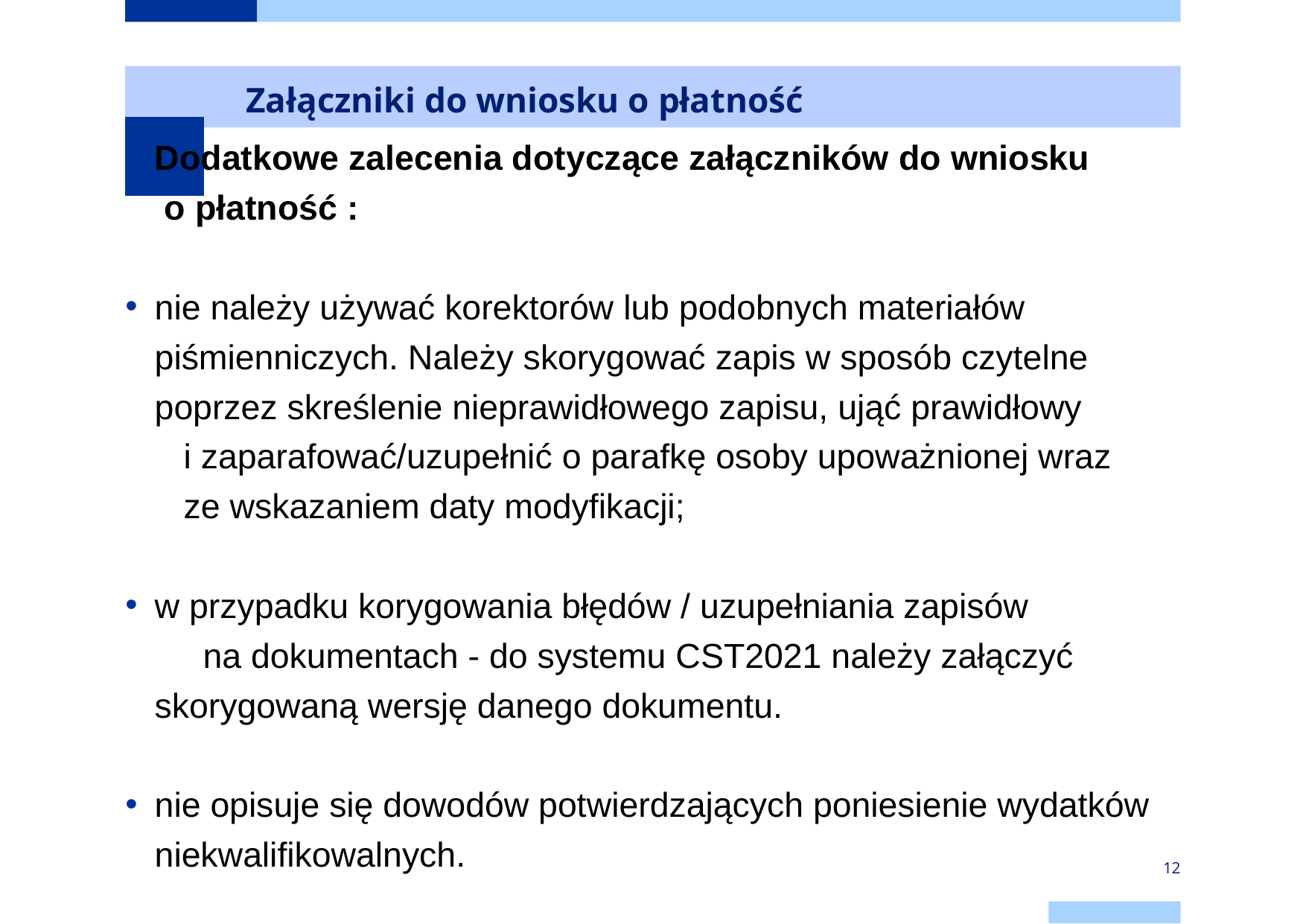

# Załączniki do wniosku o płatność
Dodatkowe zalecenia dotyczące załączników do wniosku           o płatność :

nie należy używać korektorów lub podobnych materiałów piśmienniczych. Należy skorygować zapis w sposób czytelne poprzez skreślenie nieprawidłowego zapisu, ująć prawidłowy              i zaparafować/uzupełnić o parafkę osoby upoważnionej wraz           ze wskazaniem daty modyfikacji;

w przypadku korygowania błędów / uzupełniania zapisów                     na dokumentach - do systemu CST2021 należy załączyć skorygowaną wersję danego dokumentu.

nie opisuje się dowodów potwierdzających poniesienie wydatków niekwalifikowalnych.

12